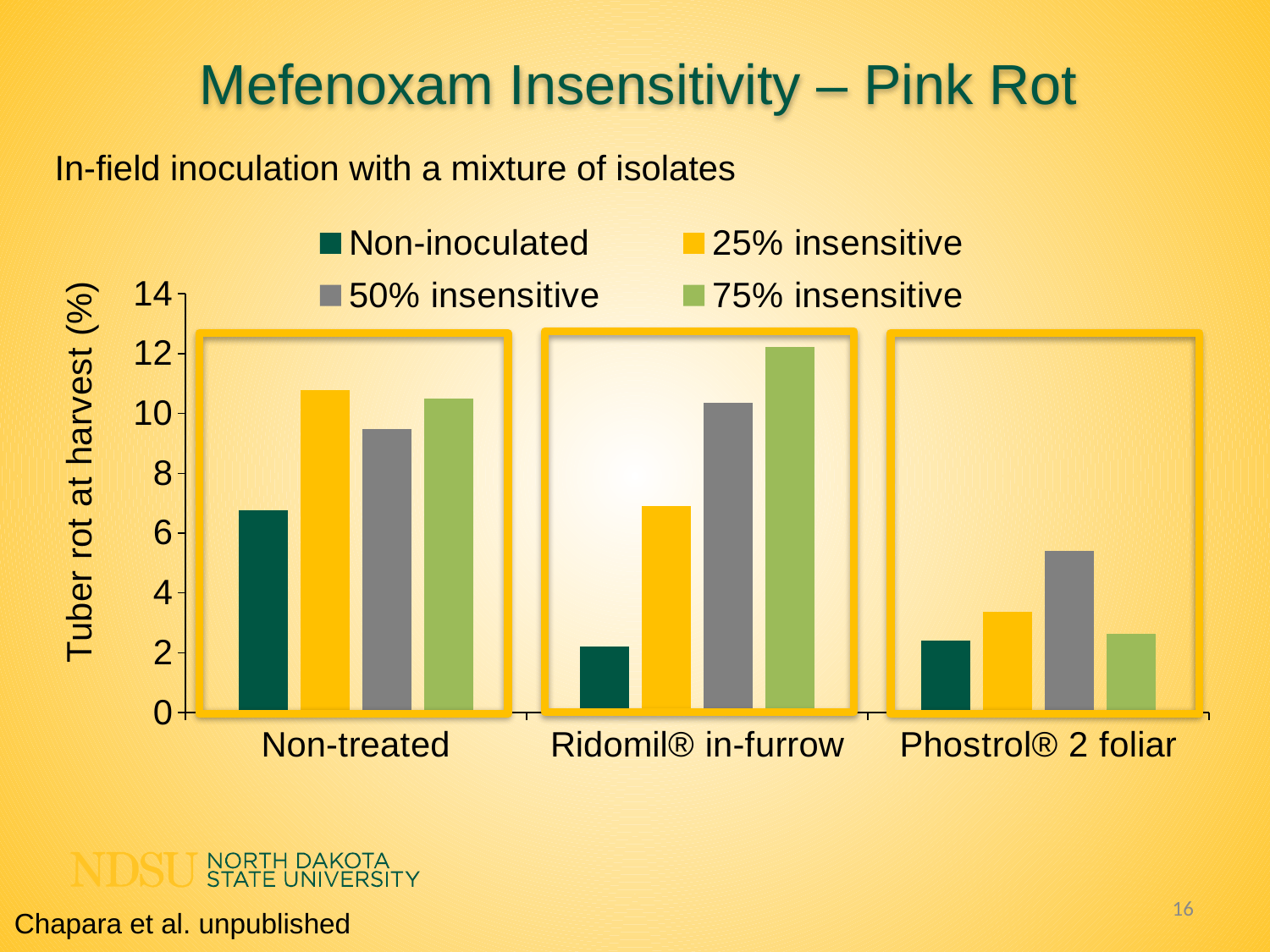

Mefenoxam Insensitivity – Pink Rot
In-field inoculation with a mixture of isolates

### Chart

| Category | Non-inoculated | 25% insensitive | 50% insensitive | 75% insensitive |
|---|---|---|---|---|
| Non-treated | 6.7584 | 10.7672 | 9.4823 | 10.4972 |
| Ridomil® in-furrow | 2.2021 | 6.906 | 10.3494 | 12.2347 |
| Phostrol® 2 foliar | 2.4193 | 3.3676 | 5.3965 | 2.6352 |

16
Chapara et al. unpublished